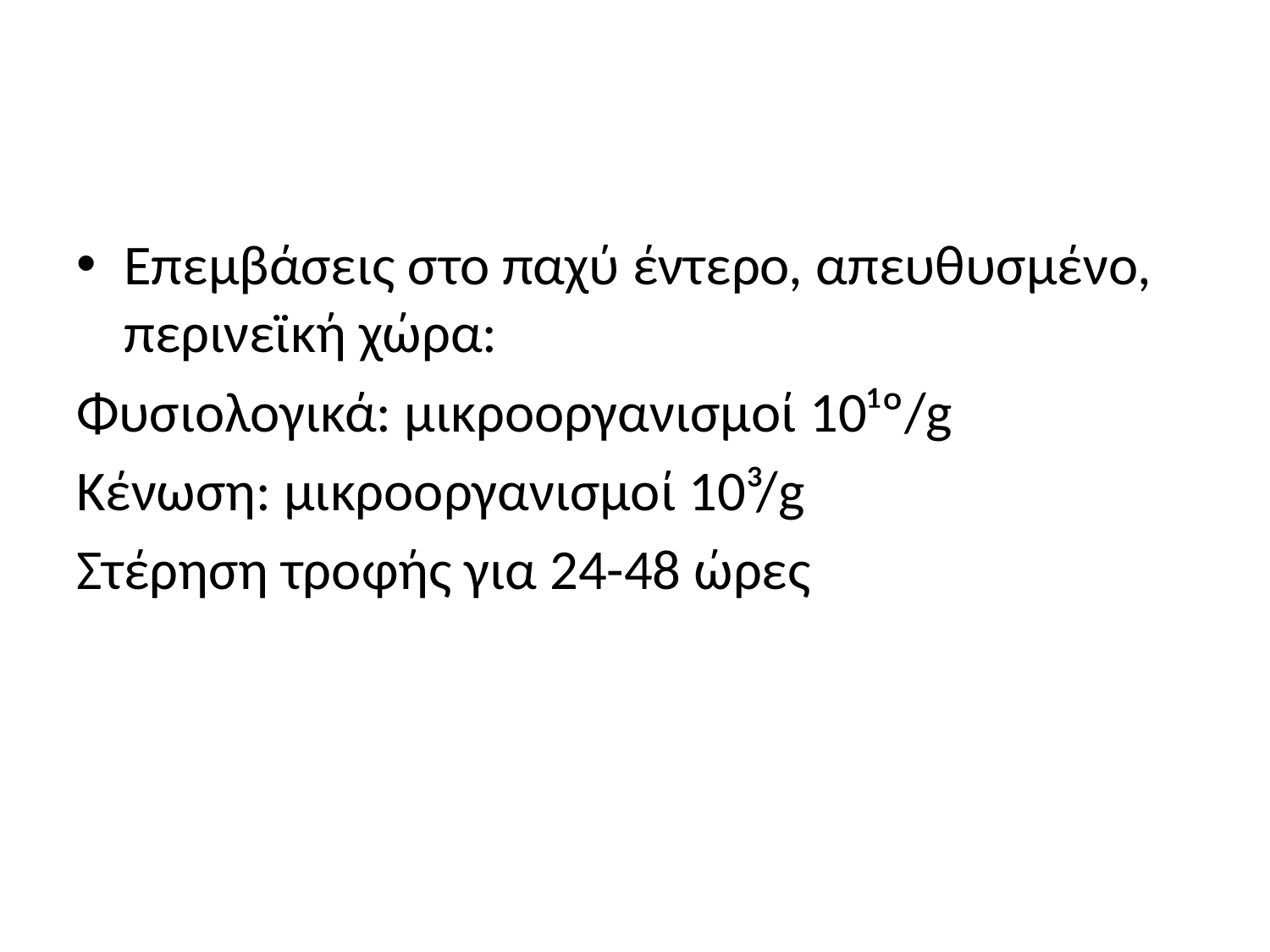

#
Επεμβάσεις στο παχύ έντερο, απευθυσμένο, περινεϊκή χώρα:
Φυσιολογικά: μικροοργανισμοί 10¹º/g
Κένωση: μικροοργανισμοί 10³/g
Στέρηση τροφής για 24-48 ώρες